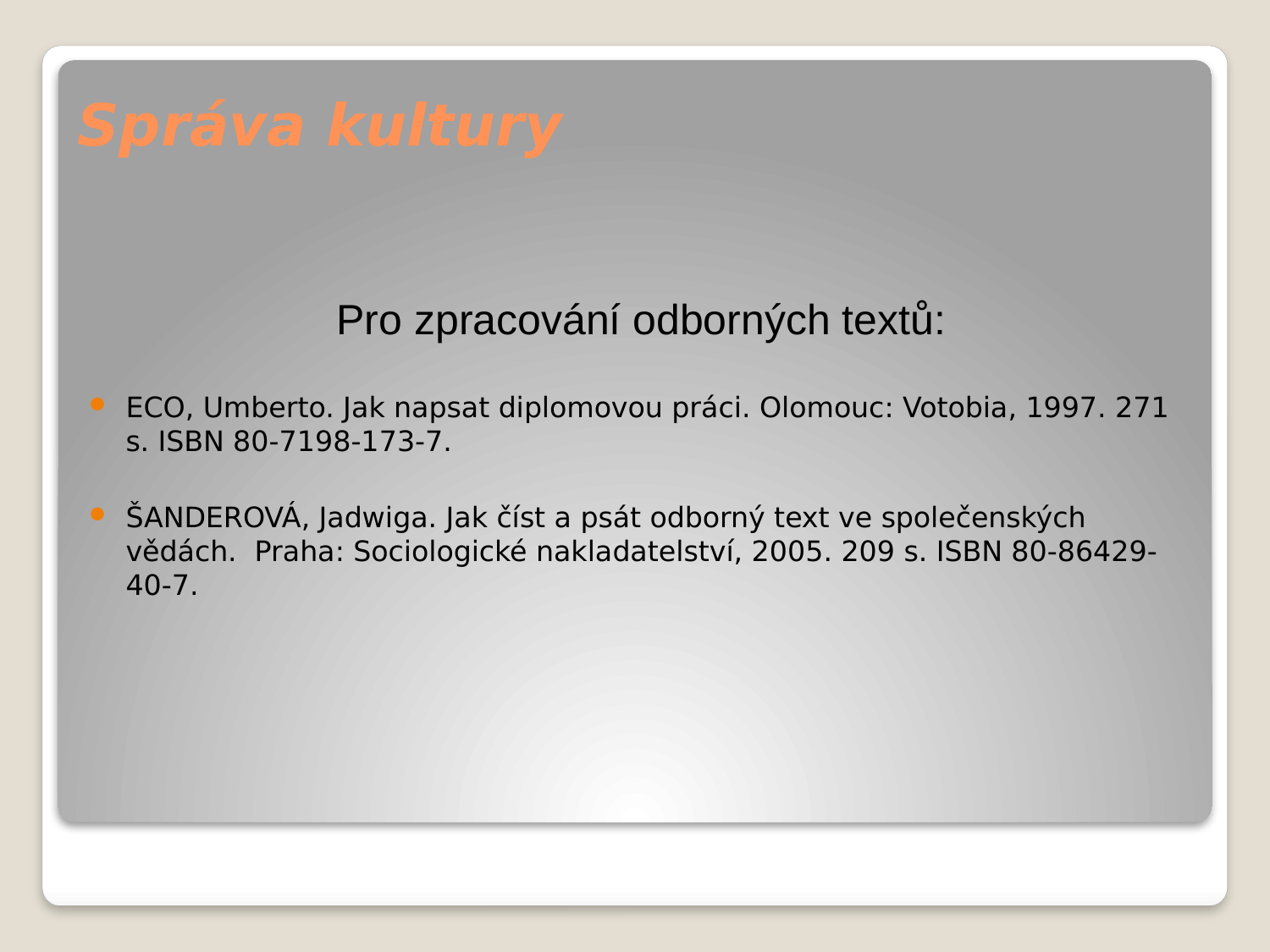

# Správa kultury

Pro zpracování odborných textů:

ECO, Umberto. Jak napsat diplomovou práci. Olomouc: Votobia, 1997. 271 s. ISBN 80-7198-173-7.

ŠANDEROVÁ, Jadwiga. Jak číst a psát odborný text ve společenských vědách.  Praha: Sociologické nakladatelství, 2005. 209 s. ISBN 80-86429-40-7.